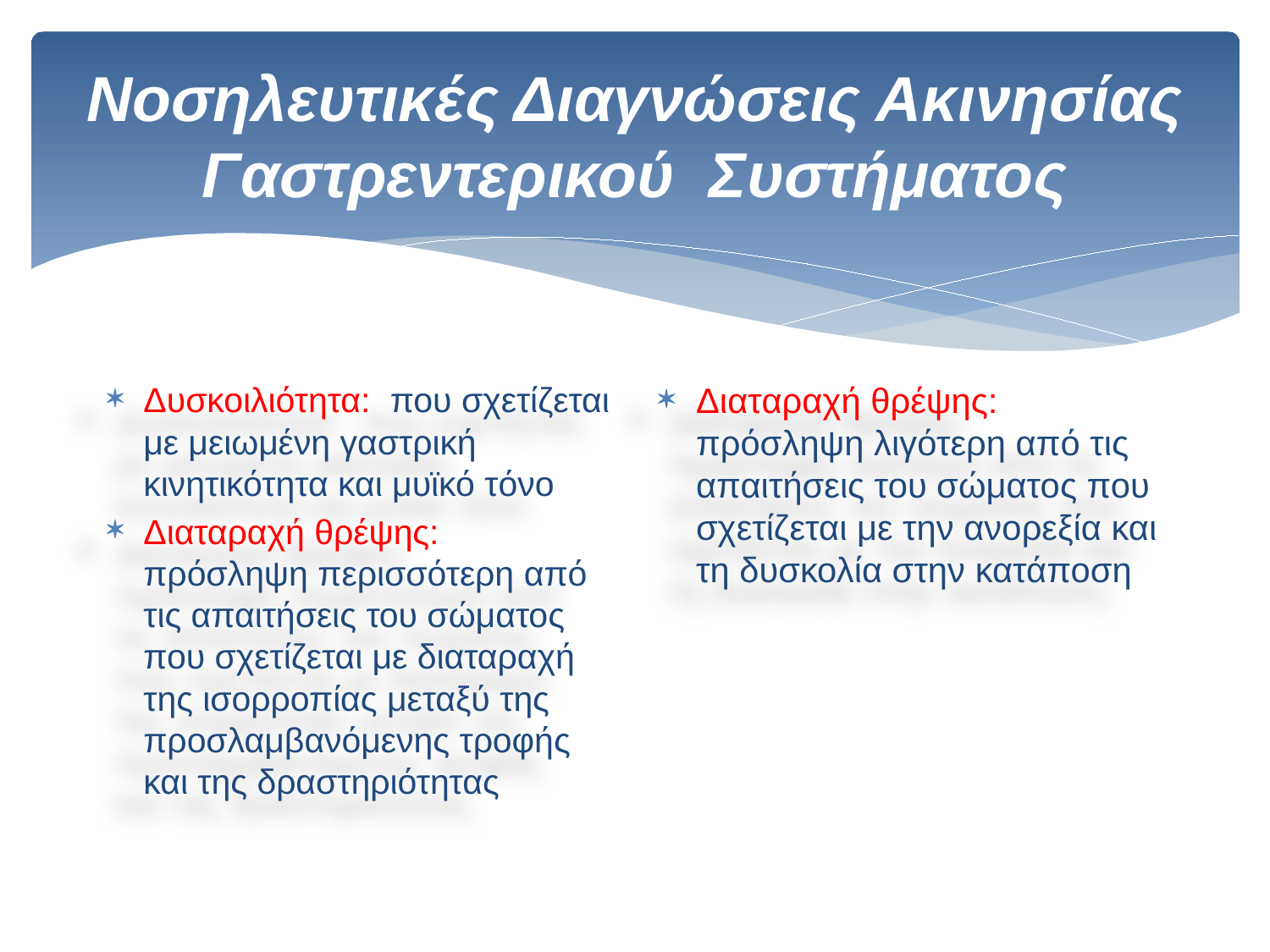

# Νοσηλευτικές Διαγνώσεις Ακινησίας Γαστρεντερικού  Συστήματος
Δυσκοιλιότητα:  που σχετίζεται με μειωμένη γαστρική κινητικότητα και μυϊκό τόνο
Διαταραχή θρέψης: πρόσληψη περισσότερη από τις απαιτήσεις του σώματος που σχετίζεται με διαταραχή της ισορροπίας μεταξύ της προσλαμβανόμενης τροφής και της δραστηριότητας
Διαταραχή θρέψης: πρόσληψη λιγότερη από τις απαιτήσεις του σώματος που σχετίζεται με την ανορεξία και τη δυσκολία στην κατάποση